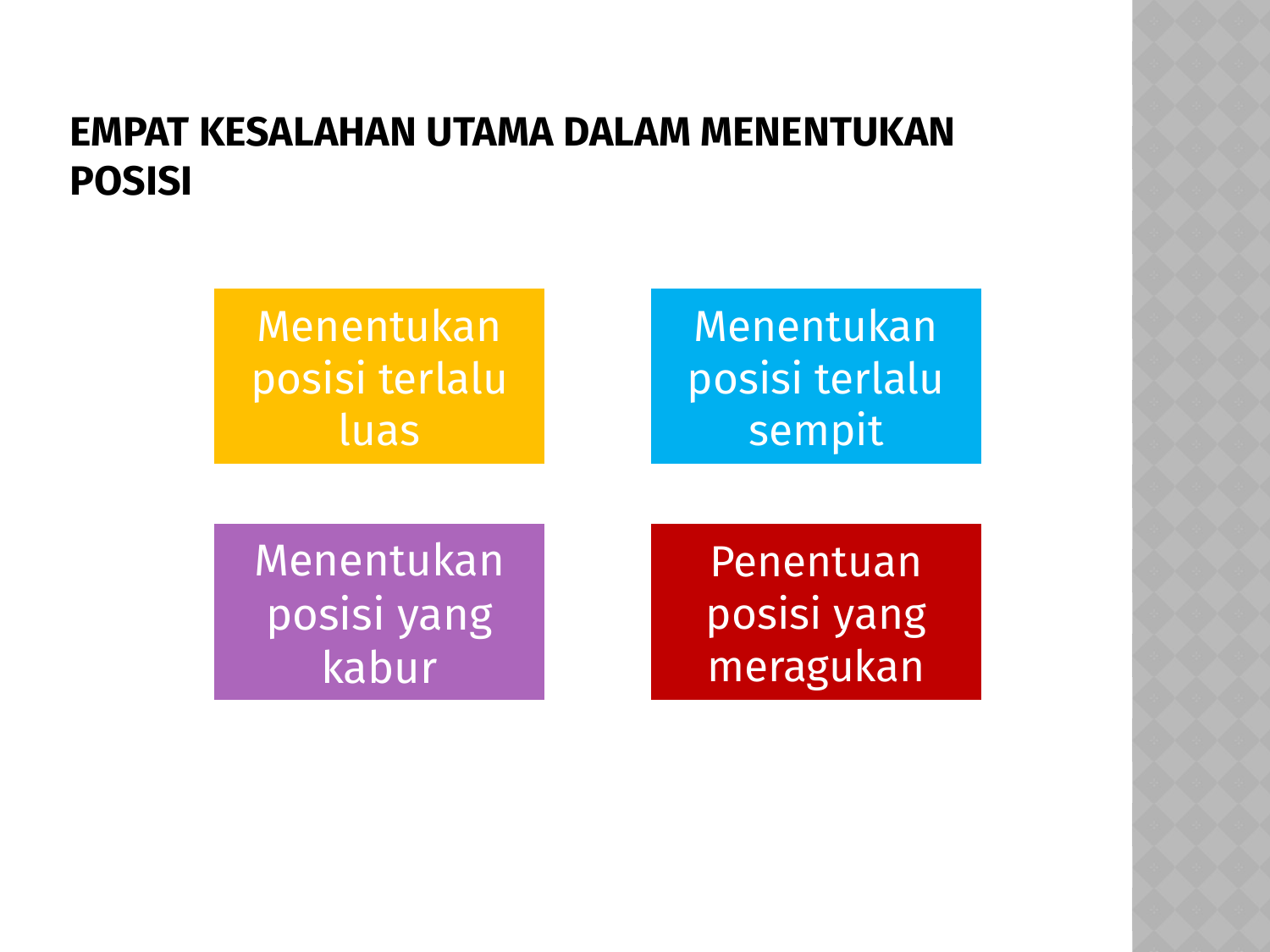

# Empat kesalahan utama dalam menentukan posisi
Menentukan posisi terlalu luas
Menentukan posisi terlalu sempit
Menentukan posisi yang kabur
Penentuan posisi yang meragukan